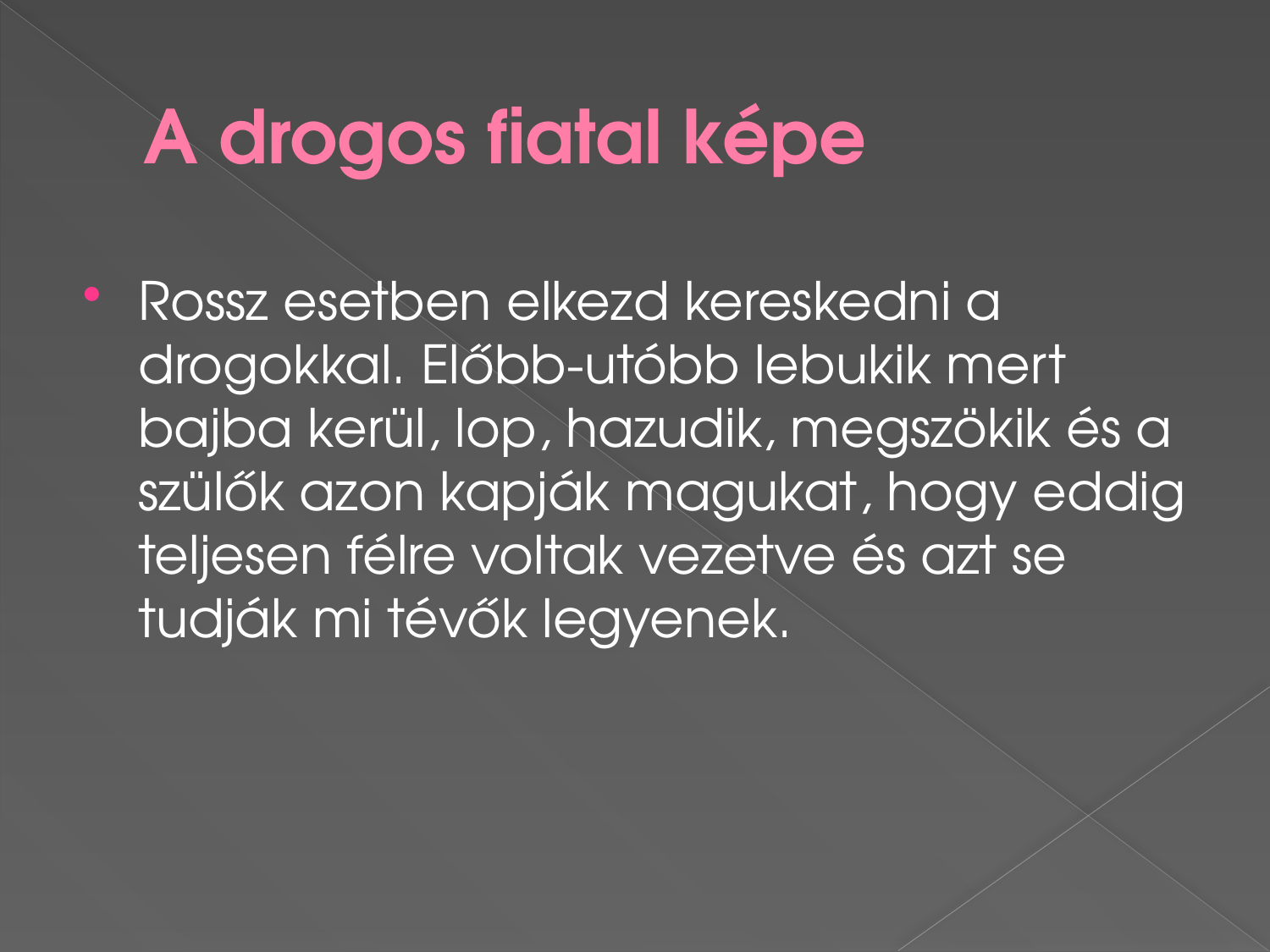

# A drogos fiatal képe
Rossz esetben elkezd kereskedni a drogokkal. Előbb-utóbb lebukik mert bajba kerül, lop, hazudik, megszökik és a szülők azon kapják magukat, hogy eddig teljesen félre voltak vezetve és azt se tudják mi tévők legyenek.